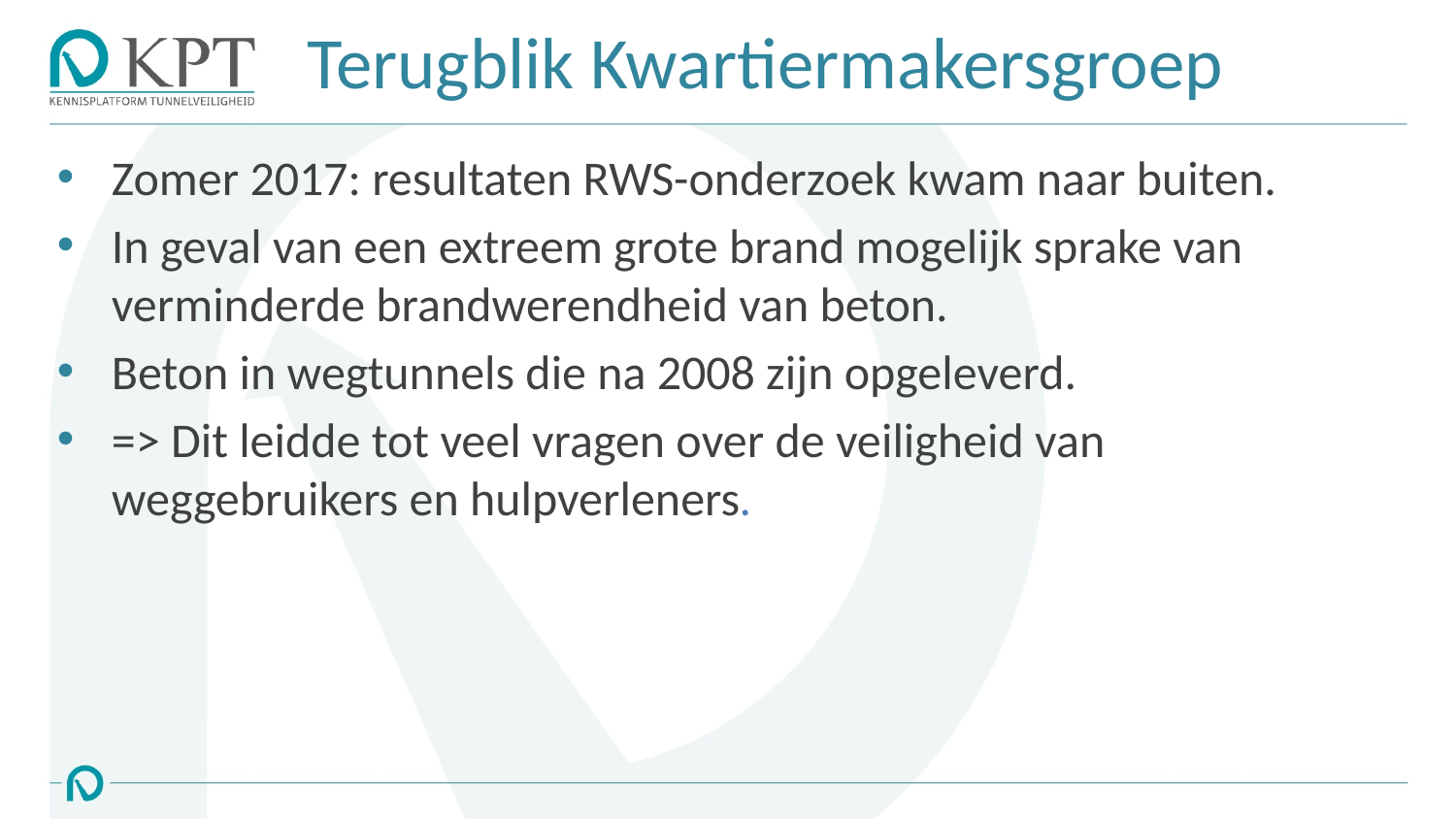

# Terugblik Kwartiermakersgroep
Zomer 2017: resultaten RWS-onderzoek kwam naar buiten.
In geval van een extreem grote brand mogelijk sprake van verminderde brandwerendheid van beton.
Beton in wegtunnels die na 2008 zijn opgeleverd.
=> Dit leidde tot veel vragen over de veiligheid van weggebruikers en hulpverleners.